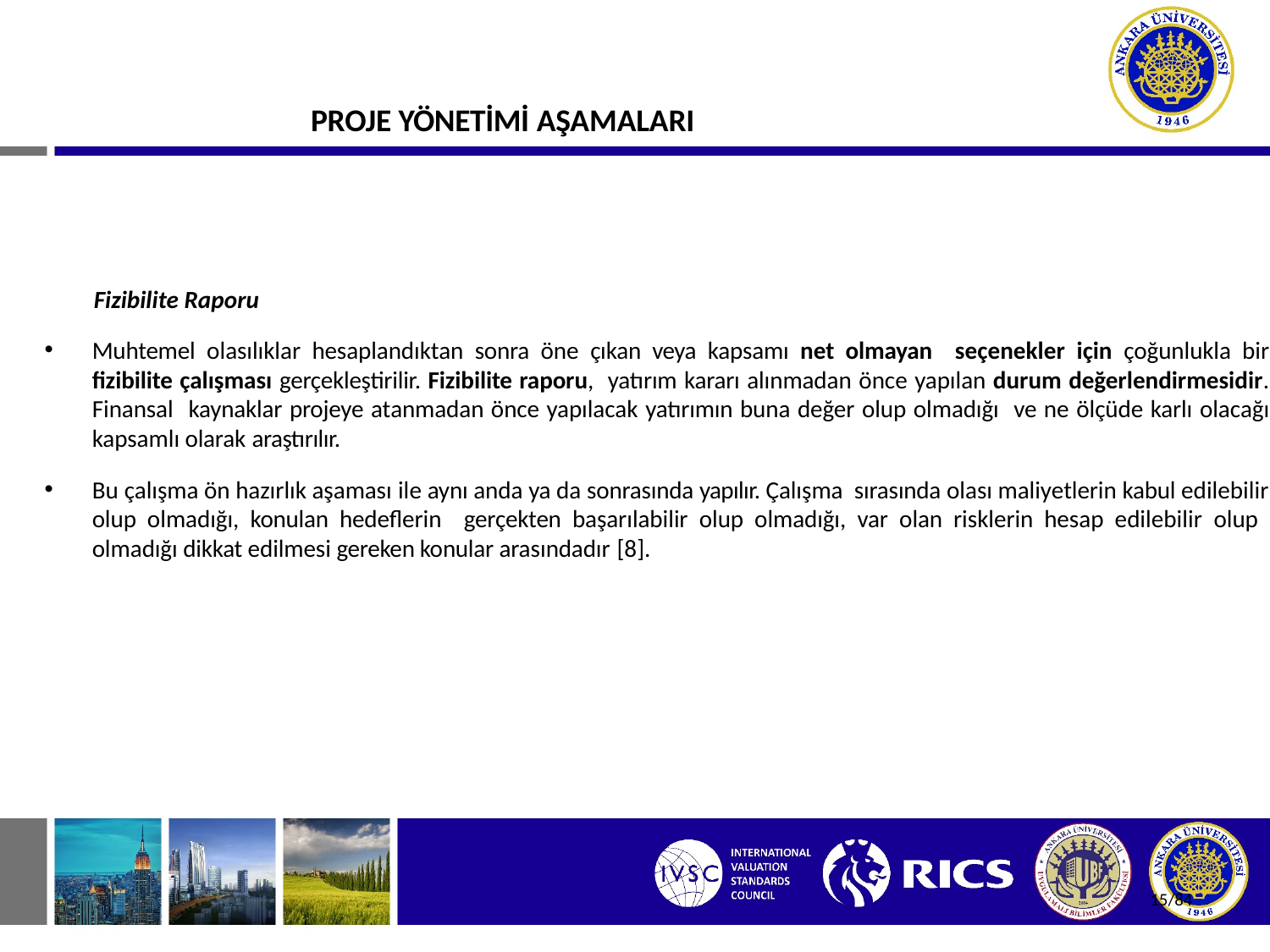

# PROJE YÖNETİMİ AŞAMALARI
Fizibilite Raporu
Muhtemel olasılıklar hesaplandıktan sonra öne çıkan veya kapsamı net olmayan  seçenekler için çoğunlukla bir fizibilite çalışması gerçekleştirilir. Fizibilite raporu,  yatırım kararı alınmadan önce yapılan durum değerlendirmesidir. Finansal  kaynaklar projeye atanmadan önce yapılacak yatırımın buna değer olup olmadığı  ve ne ölçüde karlı olacağı kapsamlı olarak araştırılır.
Bu çalışma ön hazırlık aşaması ile aynı anda ya da sonrasında yapılır. Çalışma  sırasında olası maliyetlerin kabul edilebilir olup olmadığı, konulan hedeflerin  gerçekten başarılabilir olup olmadığı, var olan risklerin hesap edilebilir olup  olmadığı dikkat edilmesi gereken konular arasındadır [8].
15/84